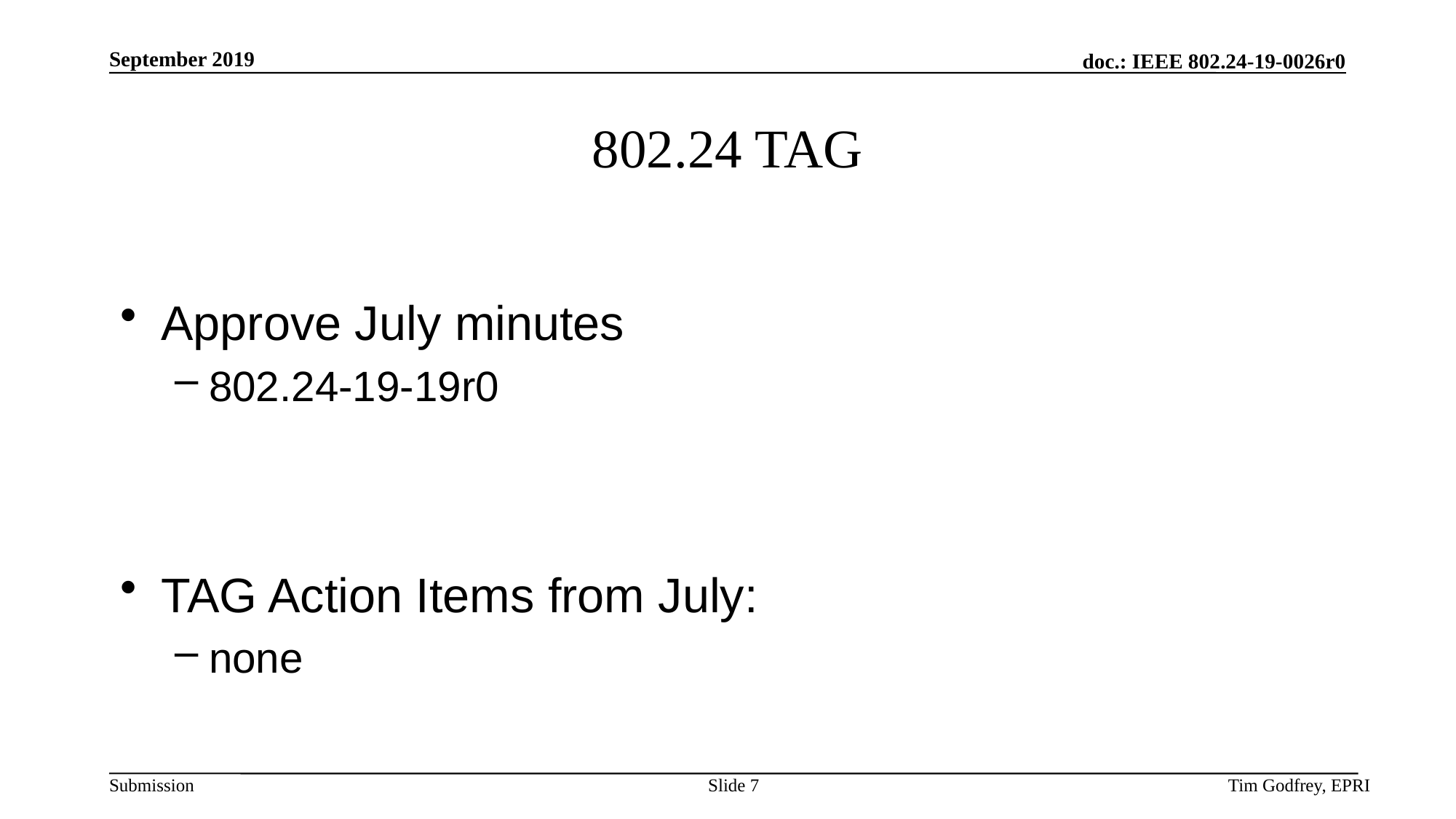

# 802.24 TAG

Approve July minutes
802.24-19-19r0

TAG Action Items from July:
none

Slide 7
Tim Godfrey, EPRI